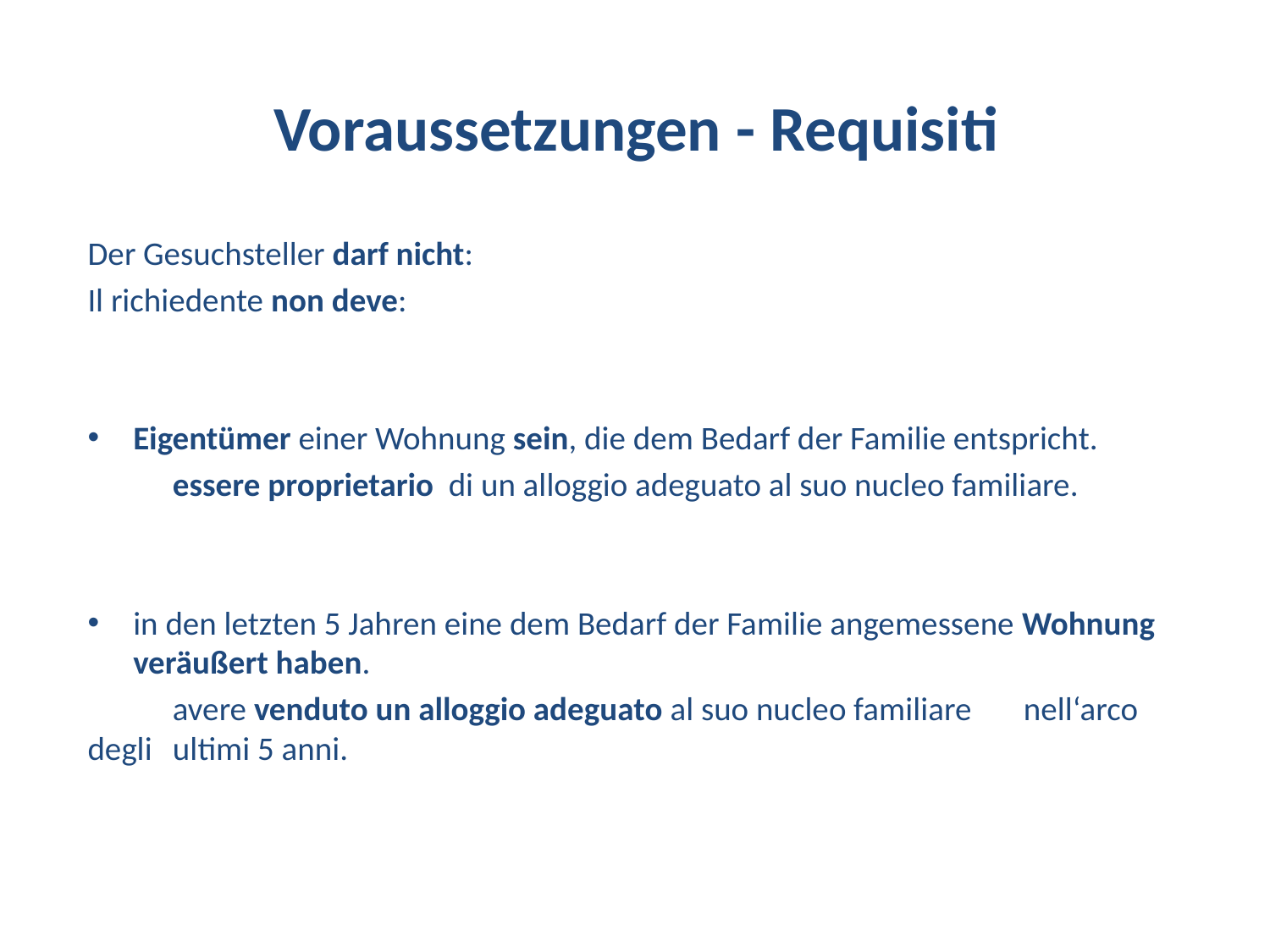

# Voraussetzungen - Requisiti
Der Gesuchsteller darf nicht:
Il richiedente non deve:

Eigentümer einer Wohnung sein, die dem Bedarf der Familie entspricht.
	essere proprietario  di un alloggio adeguato al suo nucleo familiare.

in den letzten 5 Jahren eine dem Bedarf der Familie angemessene Wohnung veräußert haben.
	avere venduto un alloggio adeguato al suo nucleo familiare 	nell‘arco degli 	ultimi 5 anni.